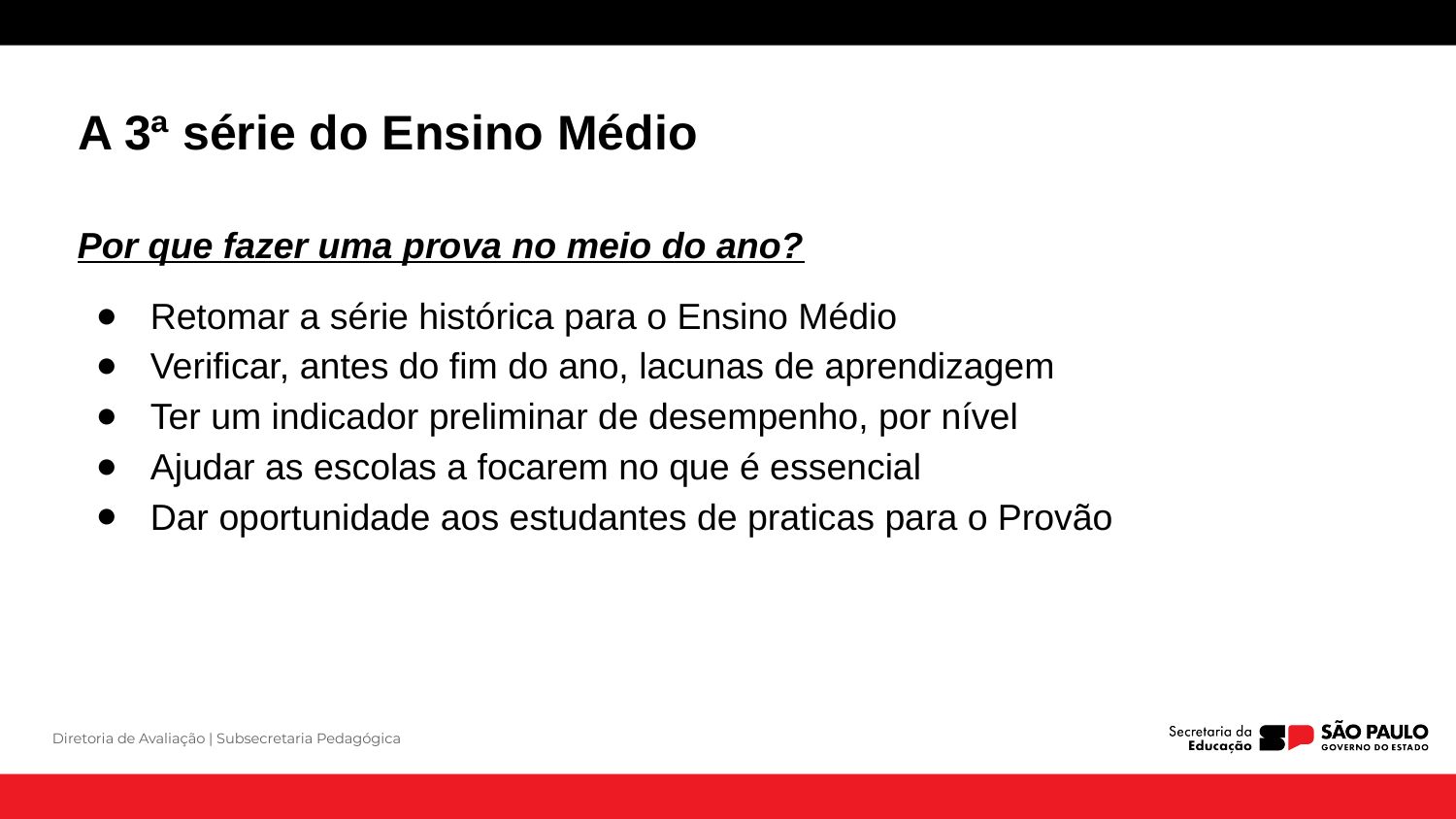

A 3ª série do Ensino Médio
Por que fazer uma prova no meio do ano?
Retomar a série histórica para o Ensino Médio
Verificar, antes do fim do ano, lacunas de aprendizagem
Ter um indicador preliminar de desempenho, por nível
Ajudar as escolas a focarem no que é essencial
Dar oportunidade aos estudantes de praticas para o Provão